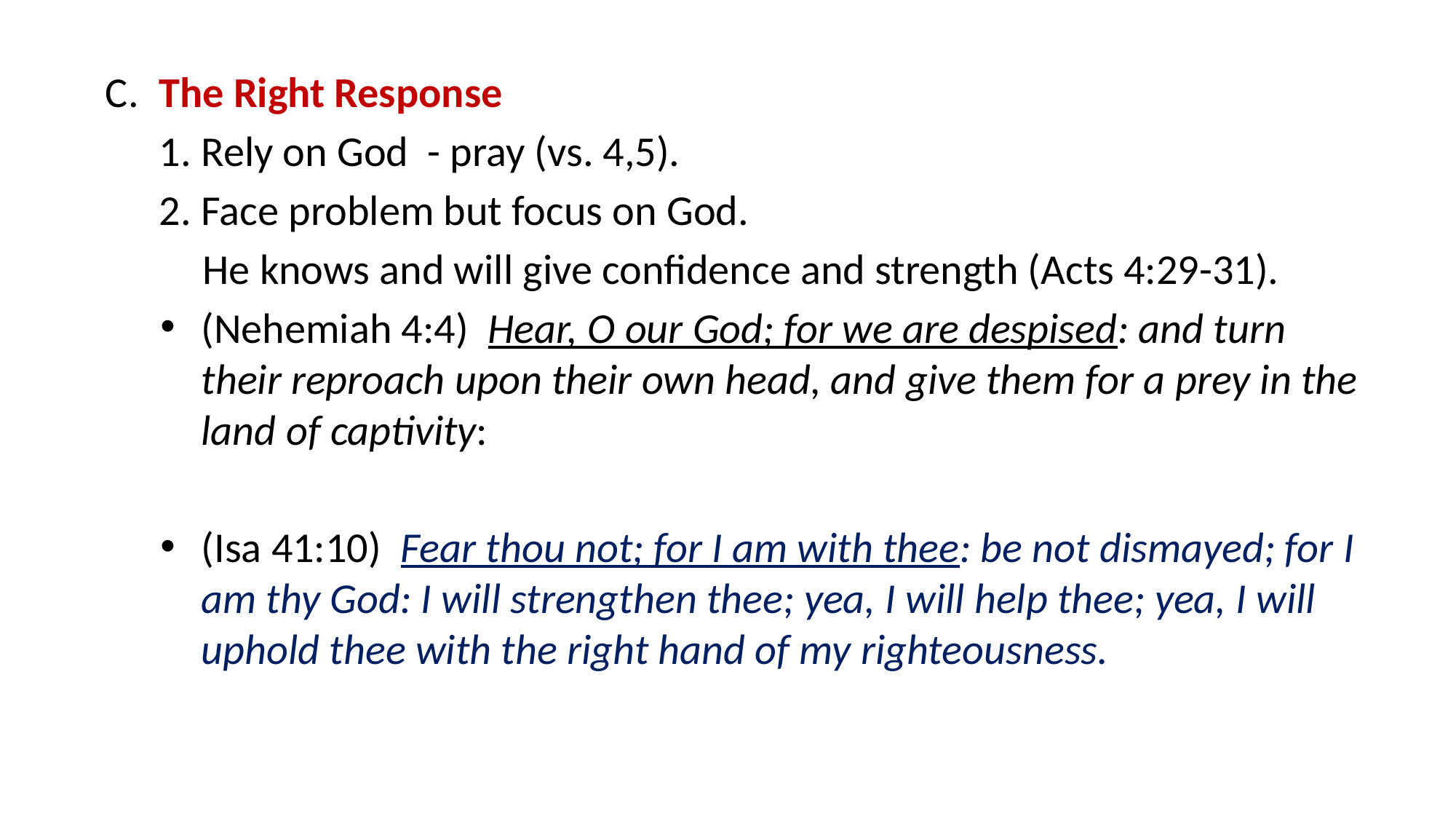

#
C. 	The Right Response
Rely on God  - pray (vs. 4,5).
Face problem but focus on God.
He knows and will give confidence and strength (Acts 4:29-31).
(Nehemiah 4:4)  Hear, O our God; for we are despised: and turn their reproach upon their own head, and give them for a prey in the land of captivity:

(Isa 41:10)  Fear thou not; for I am with thee: be not dismayed; for I am thy God: I will strengthen thee; yea, I will help thee; yea, I will uphold thee with the right hand of my righteousness.